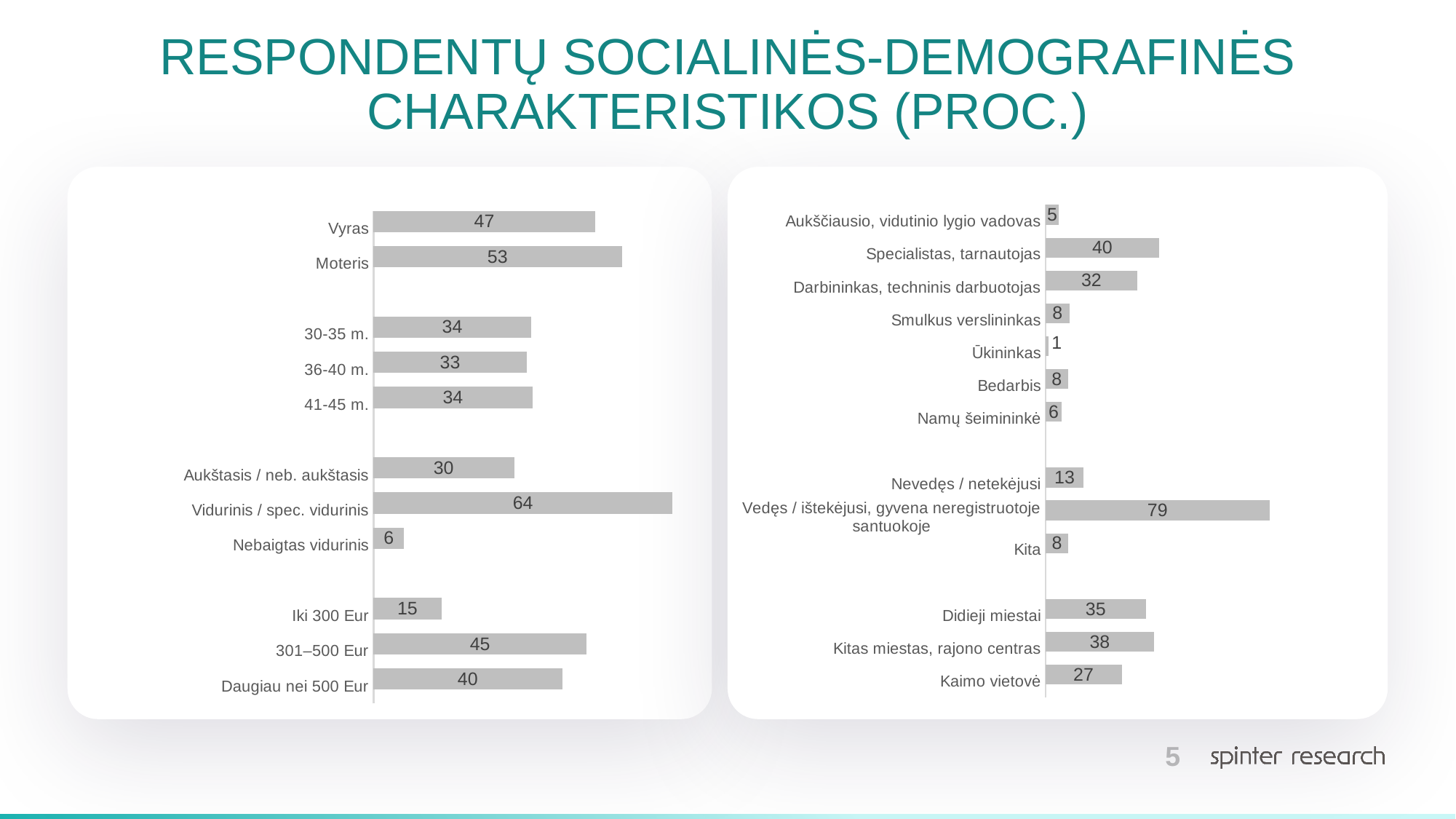

# RESPONDENTŲ SOCIALINĖS-DEMOGRAFINĖS CHARAKTERISTIKOS (PROC.)

### Chart

| Category | Series 1 | Column1 |
|---|---|---|
| Vyras | 47.151277013752456 | None |
| Moteris | 52.848722986247544 | None |
|  | None | None |
| 30-35 m. | 33.59528487229863 | None |
| 36-40 m. | 32.61296660117878 | None |
| 41-45 m. | 33.79174852652259 | None |
|  | None | None |
| Aukštasis / neb. aukštasis | 29.92125984251969 | None |
| Vidurinis / spec. vidurinis | 63.582677165354326 | None |
| Nebaigtas vidurinis | 6.496062992125983 | None |
|  | None | None |
| Iki 300 Eur | 14.512471655328799 | None |
| 301–500 Eur | 45.3514739229025 | None |
| Daugiau nei 500 Eur | 40.136054421768705 | None |

### Chart

| Category | Series 1 | Series 2 |
|---|---|---|
| Aukščiausio, vidutinio lygio vadovas | 4.743083003952568 | 100.0 |
| Specialistas, tarnautojas | 39.920948616600796 | None |
| Darbininkas, techninis darbuotojas | 32.21343873517787 | None |
| Smulkus verslininkas | 8.49802371541502 | None |
| Ūkininkas | 0.9881422924901186 | None |
| Bedarbis | 7.905138339920949 | None |
| Namų šeimininkė | 5.7312252964426875 | None |
|  | None | None |
| Nevedęs / netekėjusi | 13.373253493013973 | 100.0 |
| Vedęs / ištekėjusi, gyvena neregistruotoje santuokoje | 78.64271457085829 | None |
| Kita | 7.984031936127744 | None |
|  | None | None |
| Didieji miestai | 35.16699410609037 | 100.0 |
| Kitas miestas, rajono centras | 38.1139489194499 | None |
| Kaimo vietovė | 26.719056974459725 | None |